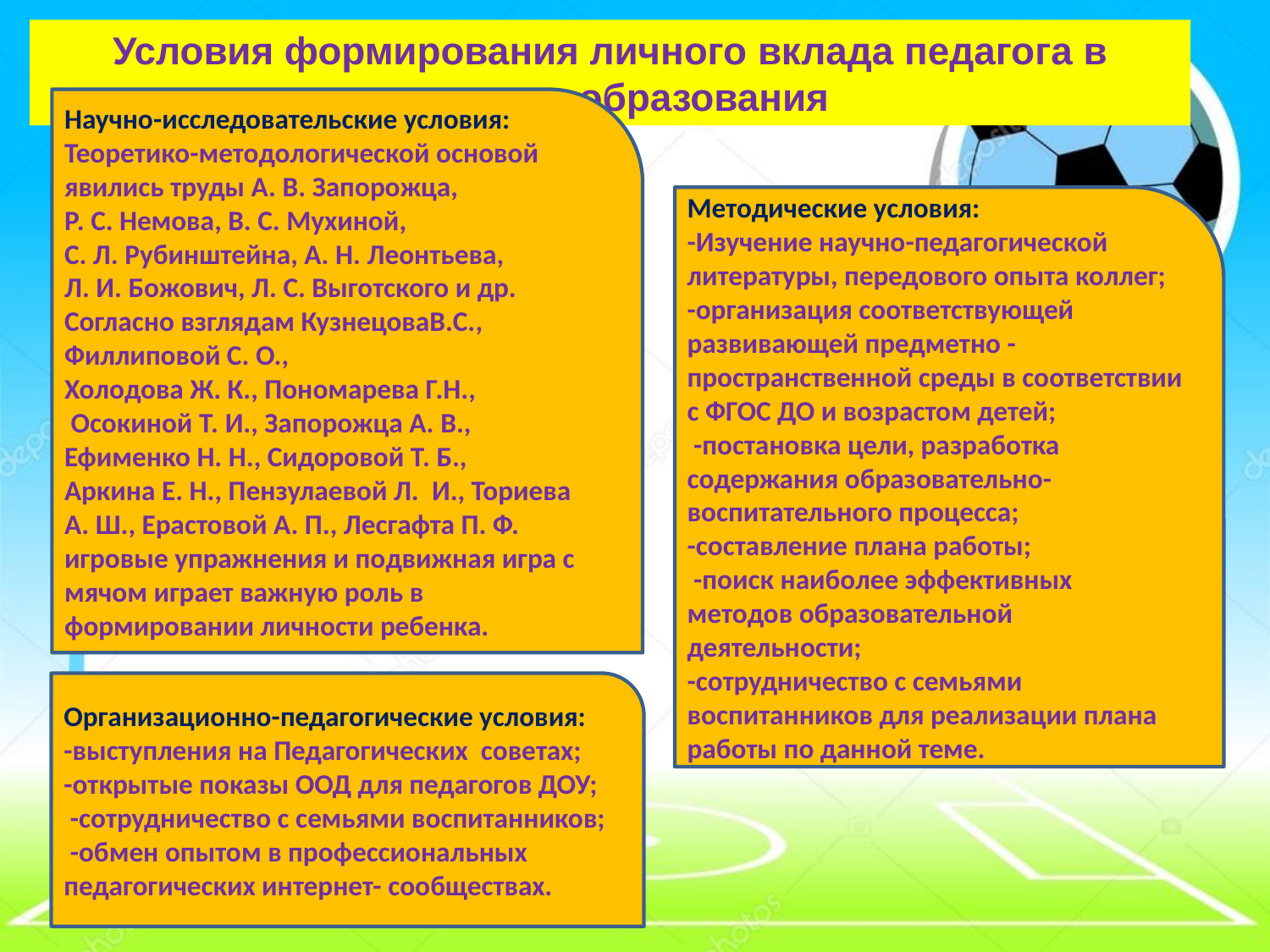

Условия формирования личного вклада педагога в развитие образования
Научно-исследовательские условия:
Теоретико-методологической основой явились труды А. В. Запорожца,
Р. С. Немова, В. С. Мухиной,
С. Л. Рубинштейна, А. Н. Леонтьева,
Л. И. Божович, Л. С. Выготского и др.
Согласно взглядам КузнецоваВ.С., Филлиповой С. О.,
Холодова Ж. К., Пономарева Г.Н.,
 Осокиной Т. И., Запорожца А. В., Ефименко Н. Н., Сидоровой Т. Б.,
Аркина Е. Н., Пензулаевой Л.  И., Ториева А. Ш., Ерастовой А. П., Лесгафта П. Ф. игровые упражнения и подвижная игра с мячом играет важную роль в формировании личности ребенка.
Методические условия:
-Изучение научно-педагогической литературы, передового опыта коллег;
-организация соответствующей развивающей предметно - пространственной среды в соответствии с ФГОС ДО и возрастом детей;
 -постановка цели, разработка содержания образовательно- воспитательного процесса;
-составление плана работы;
 -поиск наиболее эффективных методов образовательной деятельности;
-сотрудничество с семьями воспитанников для реализации плана работы по данной теме.
Организационно-педагогические условия:
-выступления на Педагогических  советах;
-открытые показы ООД для педагогов ДОУ;
 -сотрудничество с семьями воспитанников;
 -обмен опытом в профессиональных педагогических интернет- сообществах.